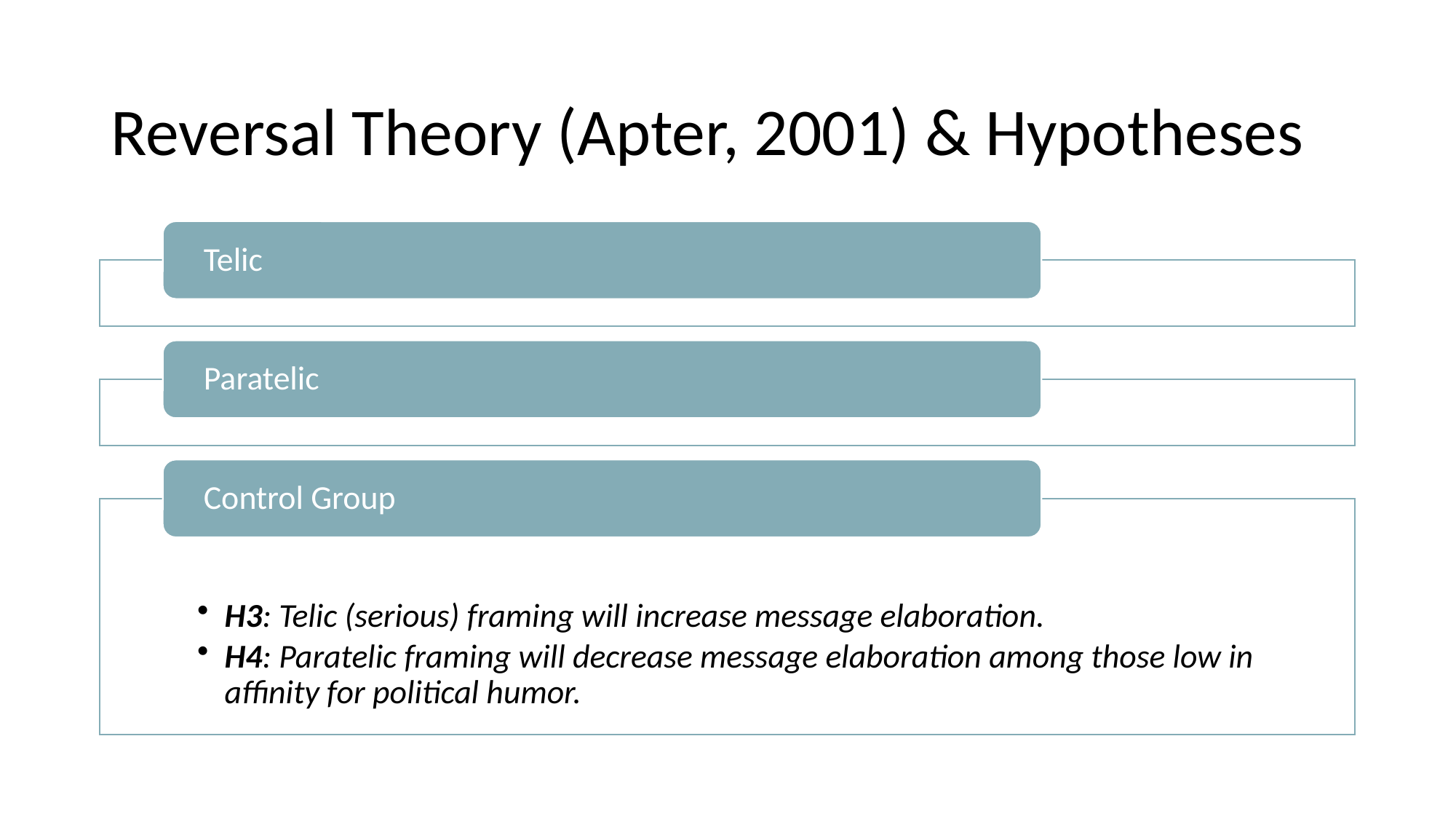

# Reversal Theory (Apter, 2001) & Hypotheses
Telic
Paratelic

H3: Telic (serious) framing will increase message elaboration.
H4: Paratelic framing will decrease message elaboration among those low in affinity for political humor.
Control Group